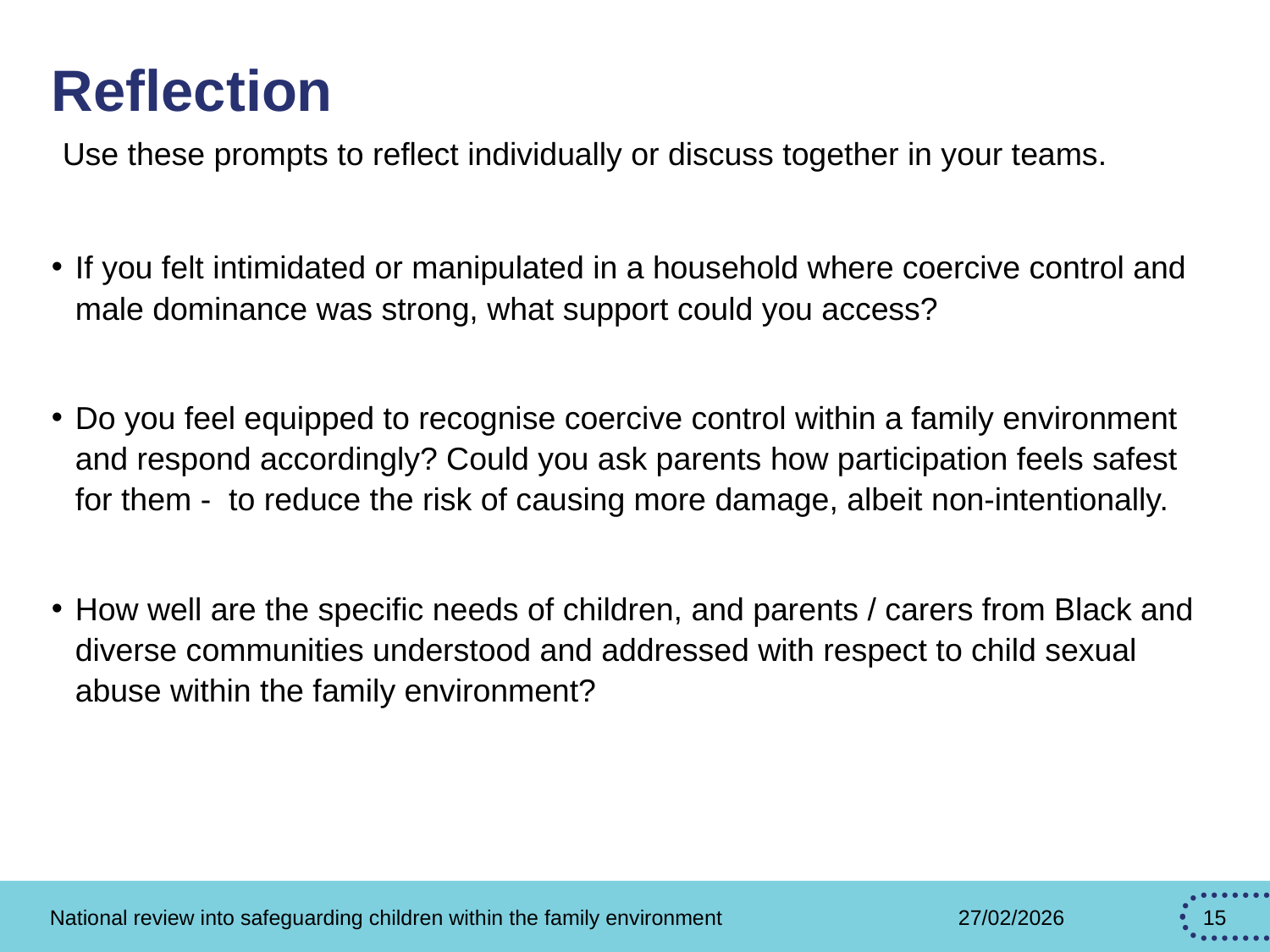

# Reflection
Use these prompts to reflect individually or discuss together in your teams.
If you felt intimidated or manipulated in a household where coercive control and male dominance was strong, what support could you access?

Do you feel equipped to recognise coercive control within a family environment and respond accordingly? Could you ask parents how participation feels safest for them -  to reduce the risk of causing more damage, albeit non‑intentionally.

How well are the specific needs of children, and parents / carers from Black and diverse communities understood and addressed with respect to child sexual abuse within the family environment?

National review into safeguarding children within the family environment
27/02/2026
15